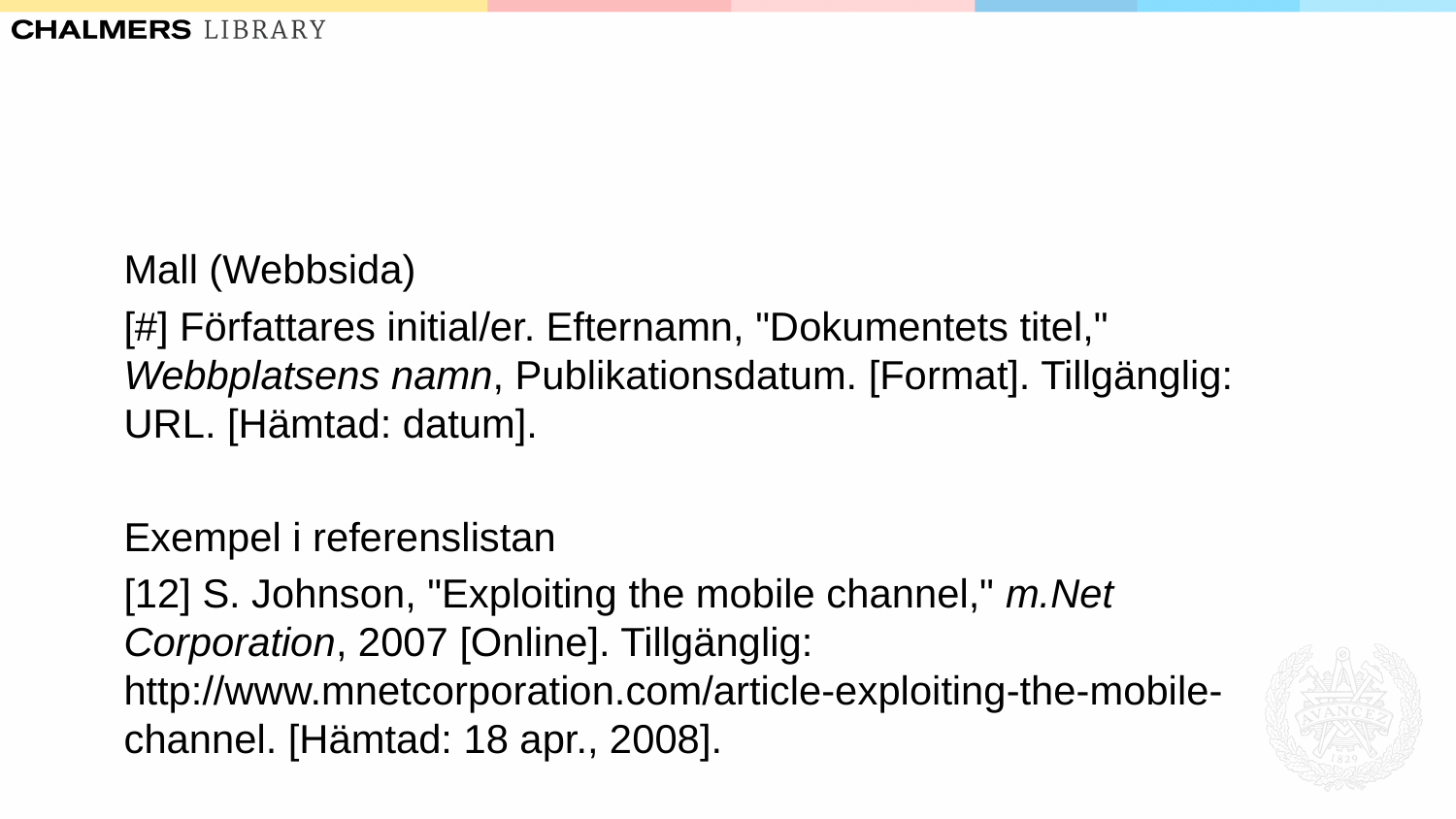

#
Mall (Webbsida)
[#] Författares initial/er. Efternamn, "Dokumentets titel," Webbplatsens namn, Publikationsdatum. [Format]. Tillgänglig: URL. [Hämtad: datum].

Exempel i referenslistan
[12] S. Johnson, "Exploiting the mobile channel," m.Net Corporation, 2007 [Online]. Tillgänglig: http://www.mnetcorporation.com/article-exploiting-the-mobile-channel. [Hämtad: 18 apr., 2008].